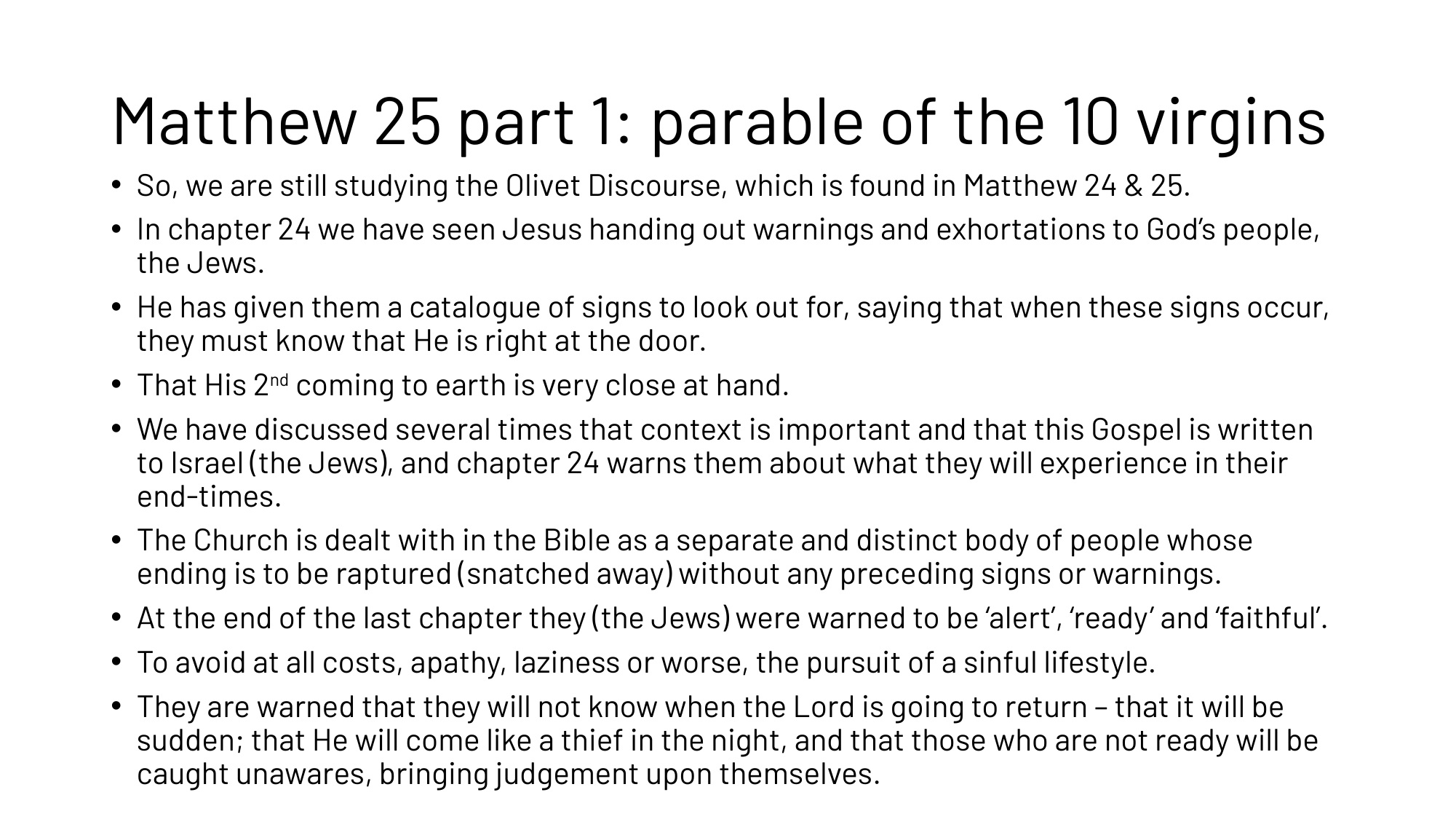

# Matthew 25 part 1: parable of the 10 virgins
So, we are still studying the Olivet Discourse, which is found in Matthew 24 & 25.
In chapter 24 we have seen Jesus handing out warnings and exhortations to God’s people, the Jews.
He has given them a catalogue of signs to look out for, saying that when these signs occur, they must know that He is right at the door.
That His 2nd coming to earth is very close at hand.
We have discussed several times that context is important and that this Gospel is written to Israel (the Jews), and chapter 24 warns them about what they will experience in their end-times.
The Church is dealt with in the Bible as a separate and distinct body of people whose ending is to be raptured (snatched away) without any preceding signs or warnings.
At the end of the last chapter they (the Jews) were warned to be ‘alert’, ‘ready’ and ‘faithful’.
To avoid at all costs, apathy, laziness or worse, the pursuit of a sinful lifestyle.
They are warned that they will not know when the Lord is going to return – that it will be sudden; that He will come like a thief in the night, and that those who are not ready will be caught unawares, bringing judgement upon themselves.